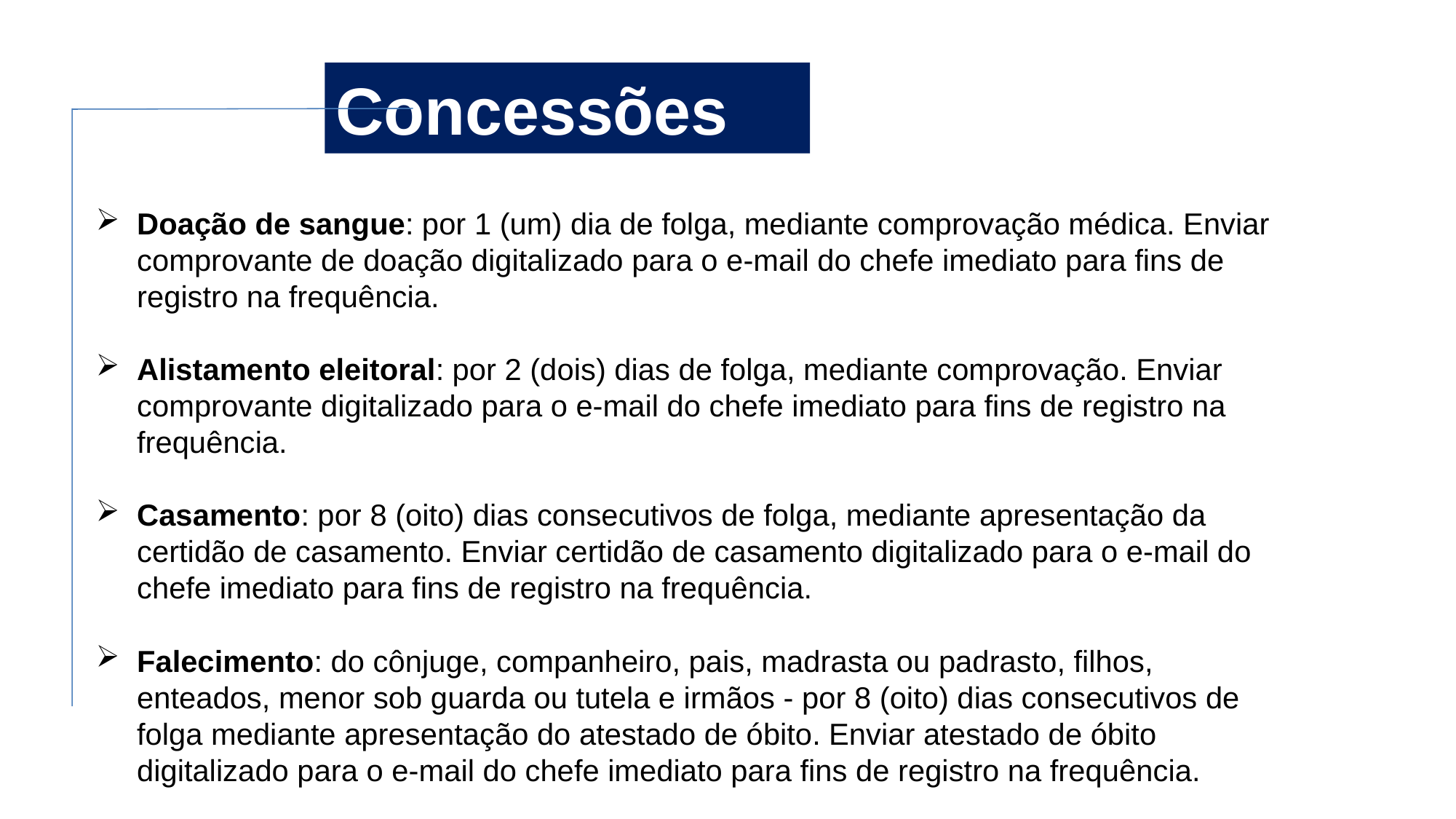

Concessões

Doação de sangue: por 1 (um) dia de folga, mediante comprovação médica. Enviar comprovante de doação digitalizado para o e-mail do chefe imediato para fins de registro na frequência.

Alistamento eleitoral: por 2 (dois) dias de folga, mediante comprovação. Enviar comprovante digitalizado para o e-mail do chefe imediato para fins de registro na frequência.

Casamento: por 8 (oito) dias consecutivos de folga, mediante apresentação da certidão de casamento. Enviar certidão de casamento digitalizado para o e-mail do chefe imediato para fins de registro na frequência.

Falecimento: do cônjuge, companheiro, pais, madrasta ou padrasto, filhos, enteados, menor sob guarda ou tutela e irmãos - por 8 (oito) dias consecutivos de folga mediante apresentação do atestado de óbito. Enviar atestado de óbito digitalizado para o e-mail do chefe imediato para fins de registro na frequência.